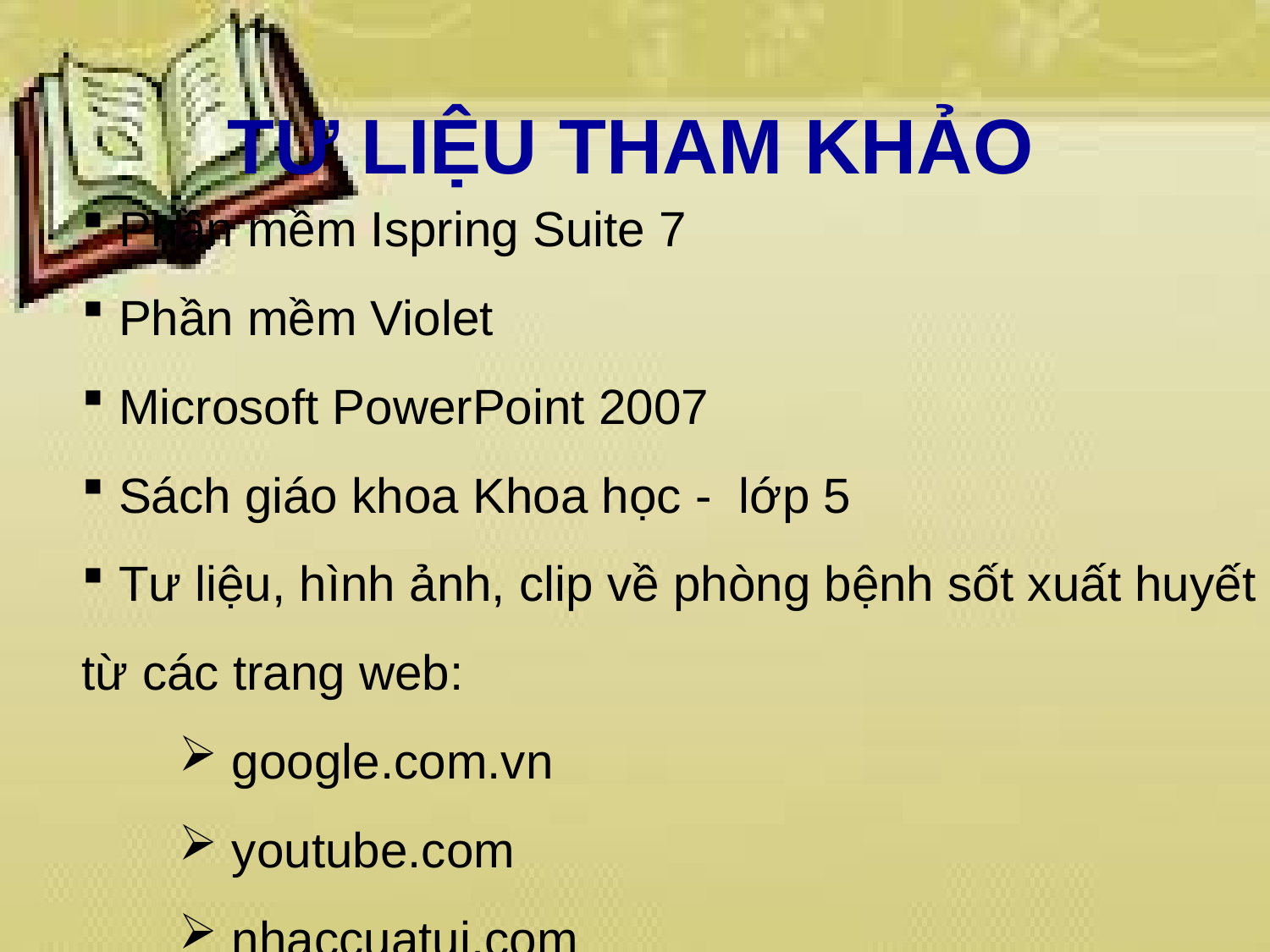

# TƯ LIỆU THAM KHẢO
 Phần mềm Ispring Suite 7
 Phần mềm Violet
 Microsoft PowerPoint 2007
 Sách giáo khoa Khoa học -  lớp 5
 Tư liệu, hình ảnh, clip về phòng bệnh sốt xuất huyết từ các trang web:
 google.com.vn
 youtube.com
 nhaccuatui.com